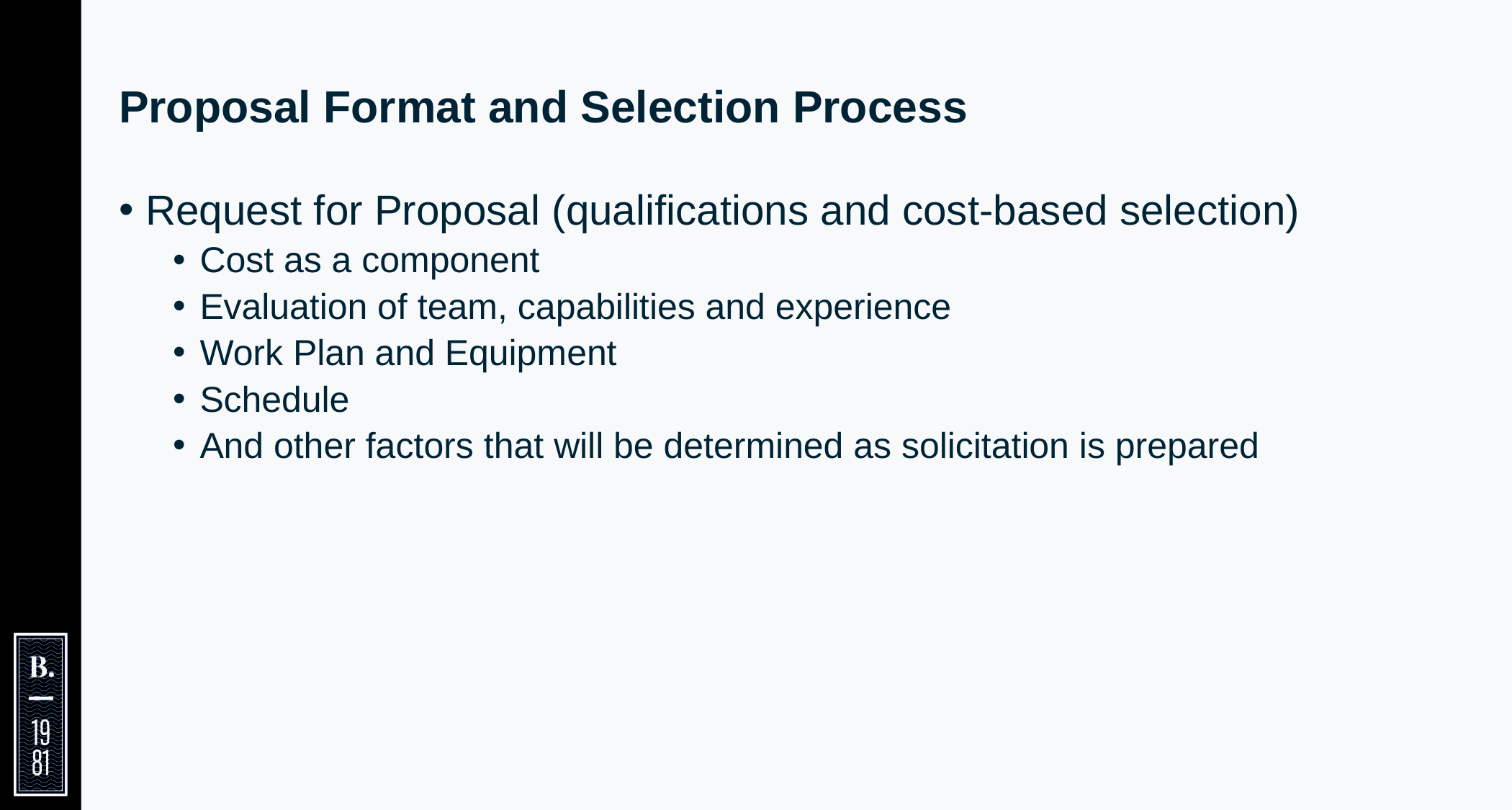

# Proposal Format and Selection Process
Request for Proposal (qualifications and cost-based selection)
Cost as a component
Evaluation of team, capabilities and experience
Work Plan and Equipment
Schedule
And other factors that will be determined as solicitation is prepared